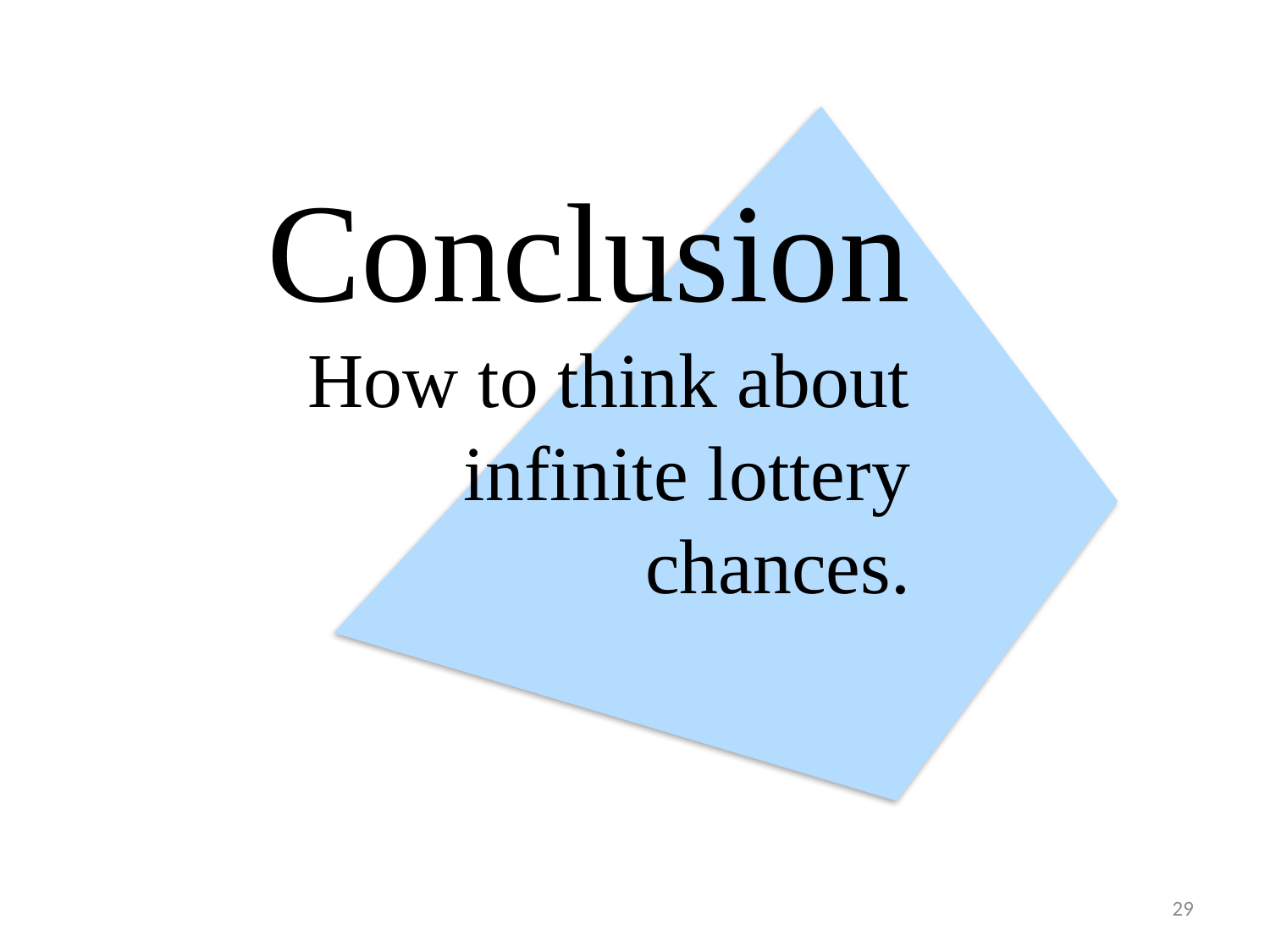

# Conclusion How to think about infinite lottery chances.

29